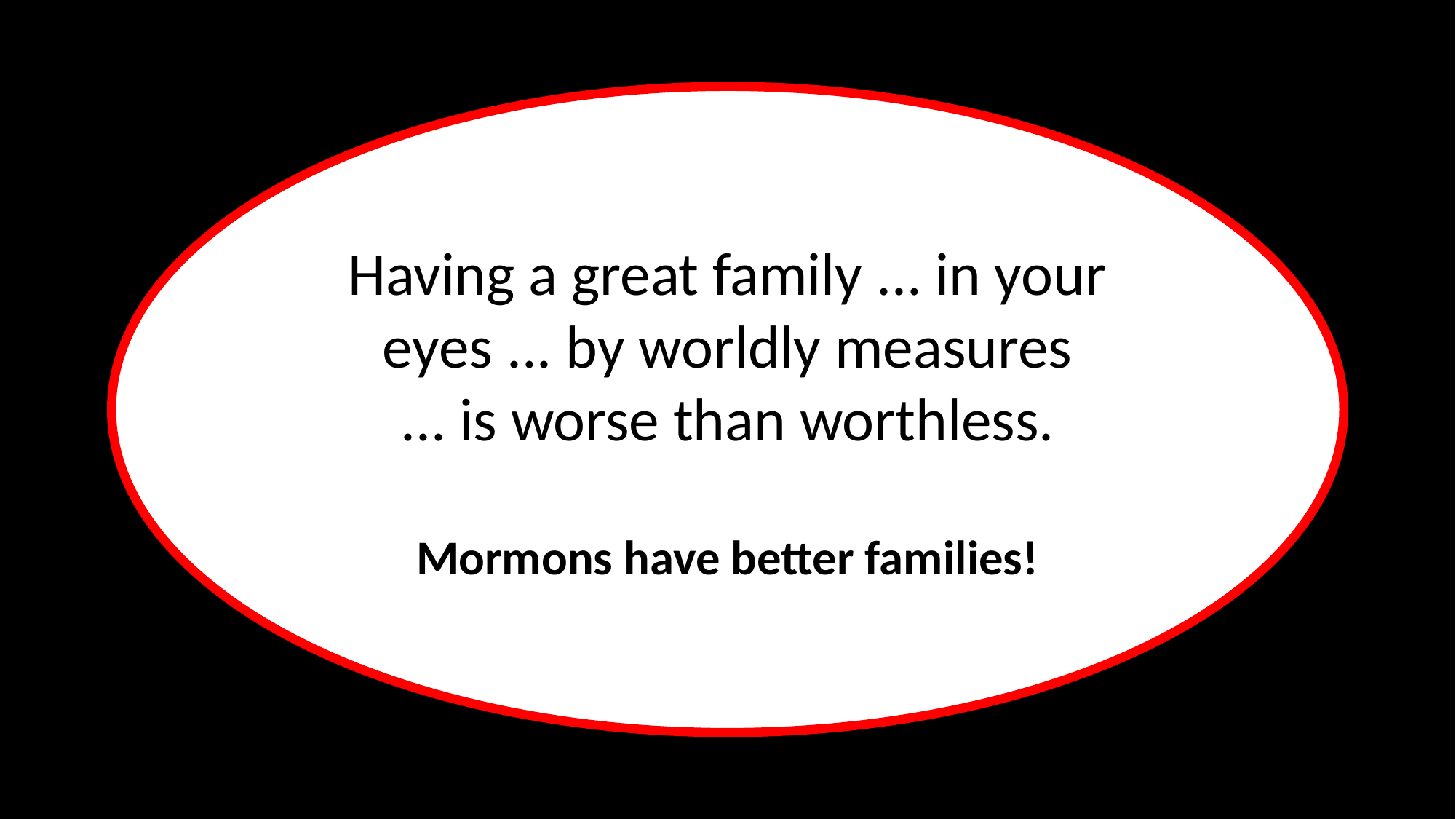

Having a great family ... in your eyes ... by worldly measures
... is worse than worthless.

Mormons have better families!